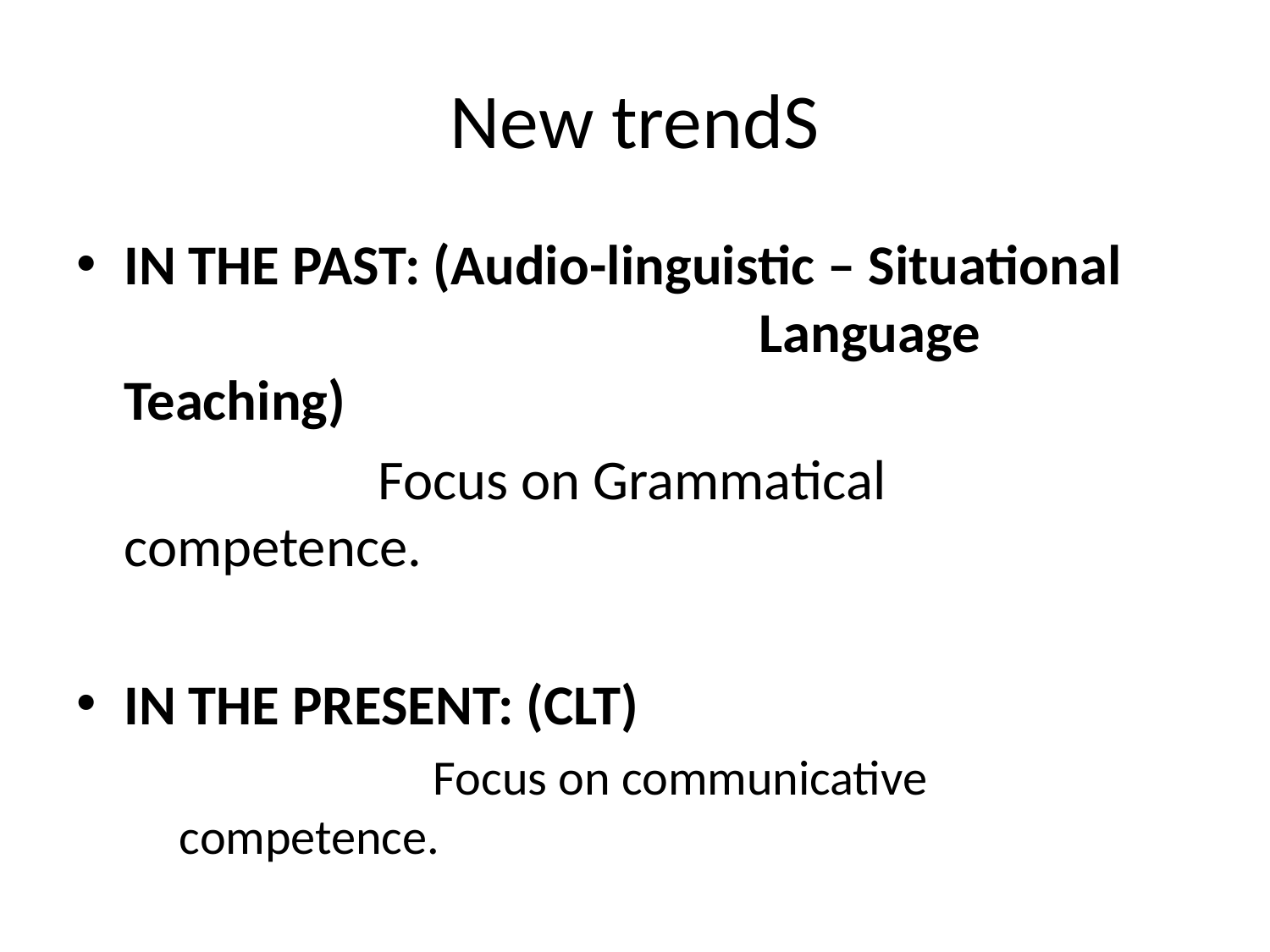

# New trendS
IN THE PAST: (Audio-linguistic – Situational 						Language Teaching)
 			Focus on Grammatical competence.

IN THE PRESENT: (CLT)
			Focus on communicative competence.